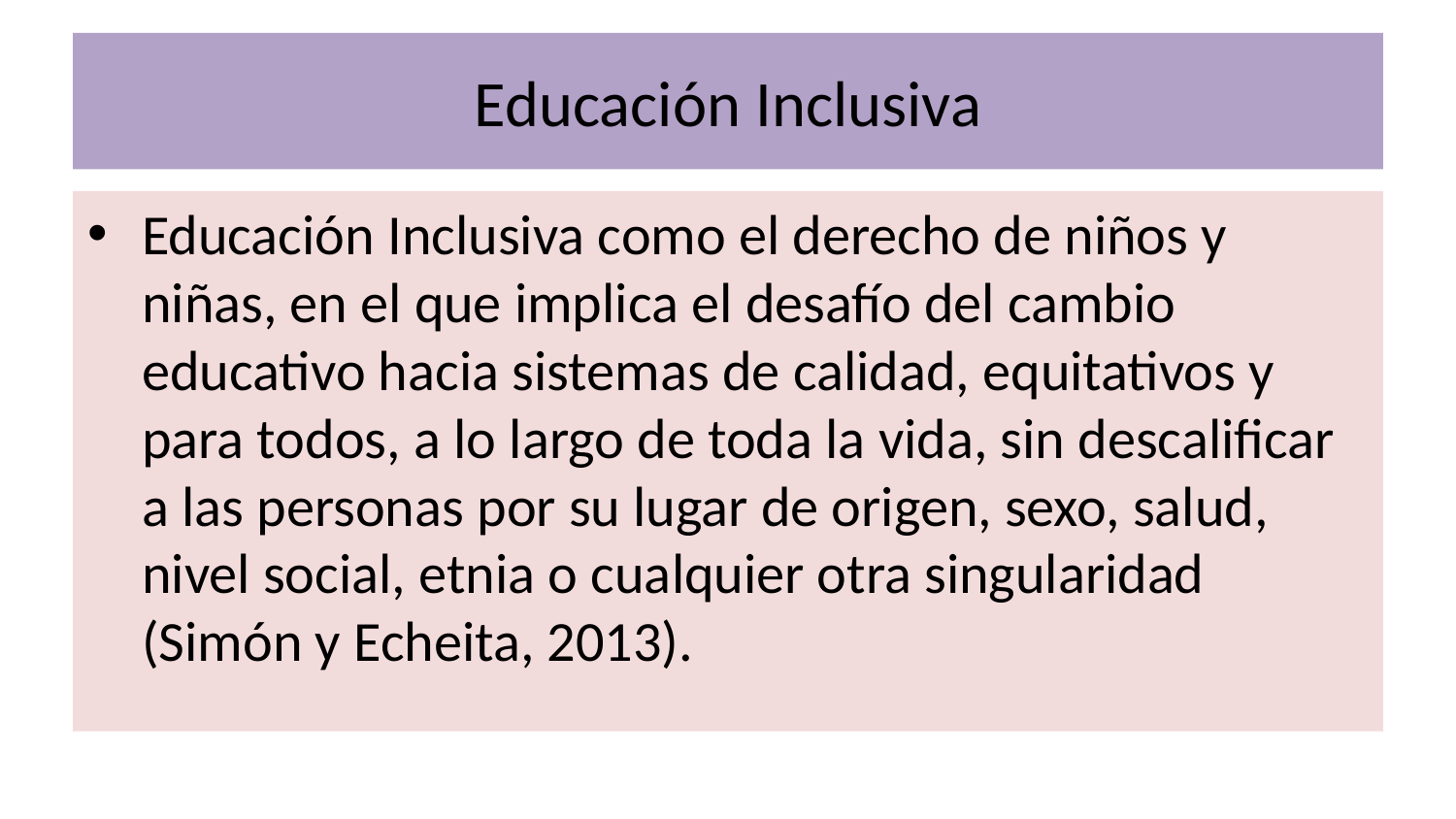

# Educación Inclusiva
Educación Inclusiva como el derecho de niños y niñas, en el que implica el desafío del cambio educativo hacia sistemas de calidad, equitativos y para todos, a lo largo de toda la vida, sin descalificar a las personas por su lugar de origen, sexo, salud, nivel social, etnia o cualquier otra singularidad (Simón y Echeita, 2013).